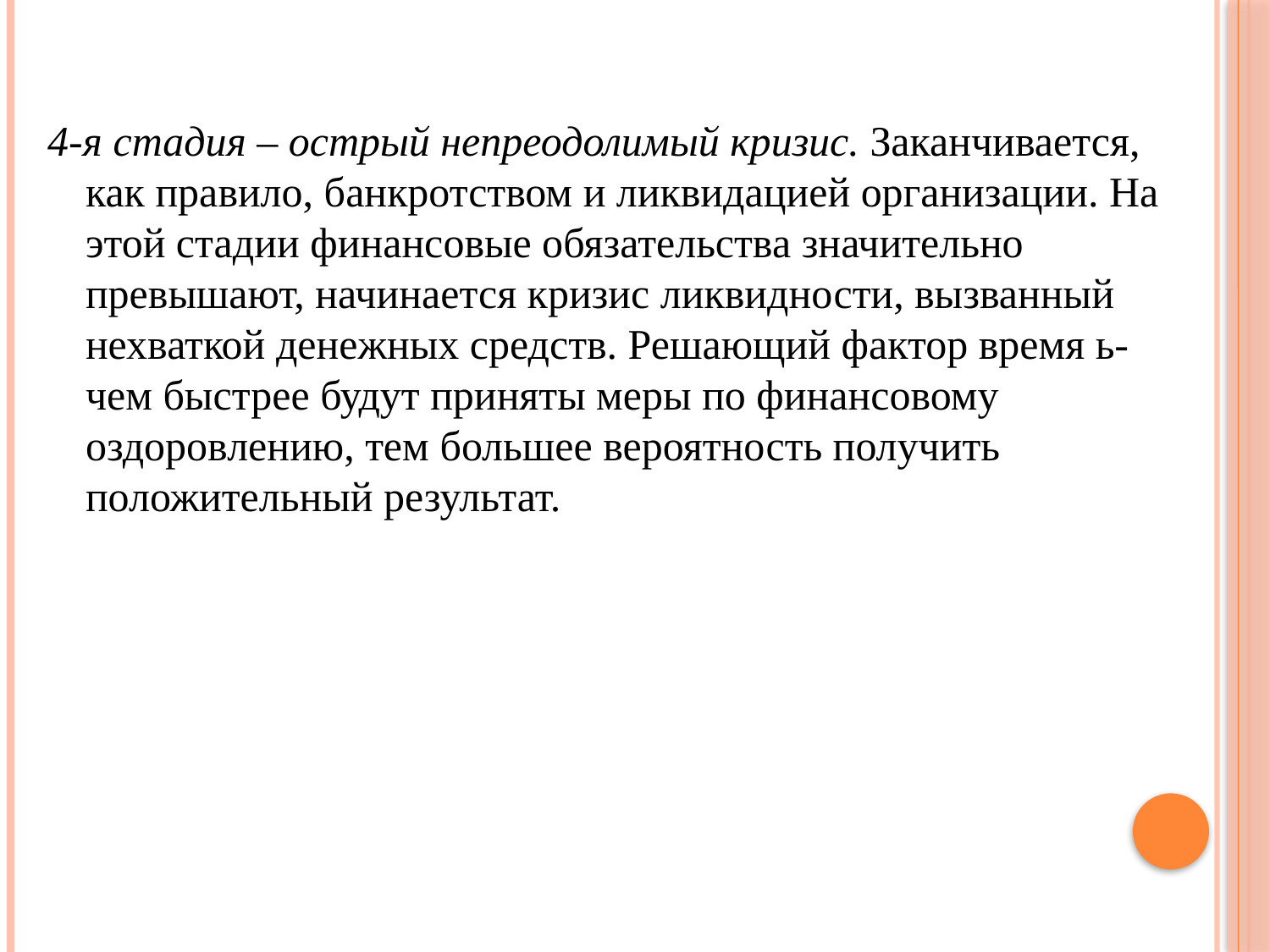

4-я стадия – острый непреодолимый кризис. Заканчивается, как правило, банкротством и ликвидацией организации. На этой стадии финансовые обязательства значительно превышают, начинается кризис ликвидности, вызванный нехваткой денежных средств. Решающий фактор время ь- чем быстрее будут приняты меры по финансовому оздоровлению, тем большее вероятность получить положительный результат.